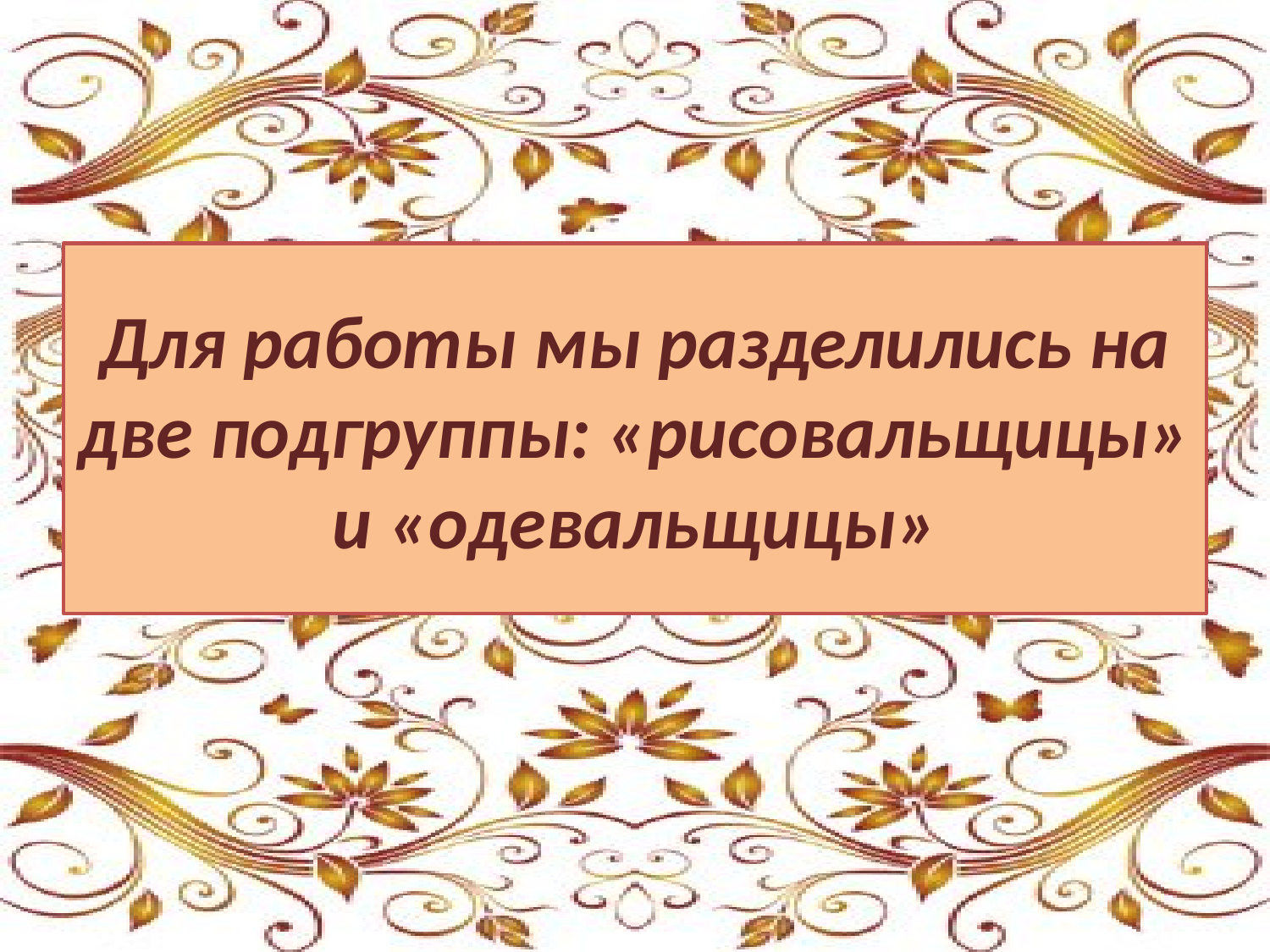

# Для работы мы разделились на две подгруппы: «рисовальщицы» и «одевальщицы»